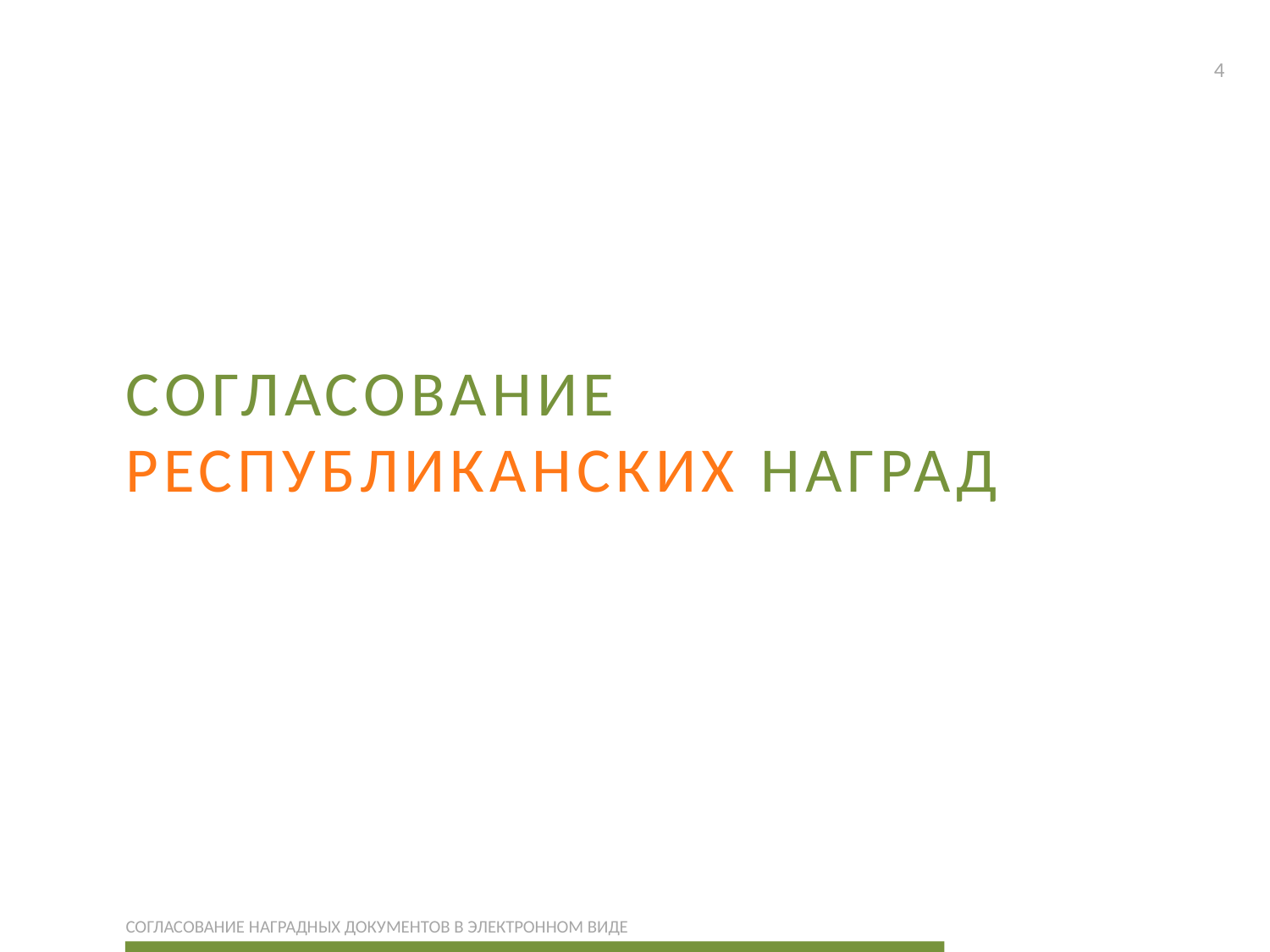

СОГЛАСОВАНИЕ
РЕСПУБЛИКАНСКИХ НАГРАД
СОГЛАСОВАНИЕ НАГРАДНЫХ ДОКУМЕНТОВ В ЭЛЕКТРОННОМ ВИДЕ